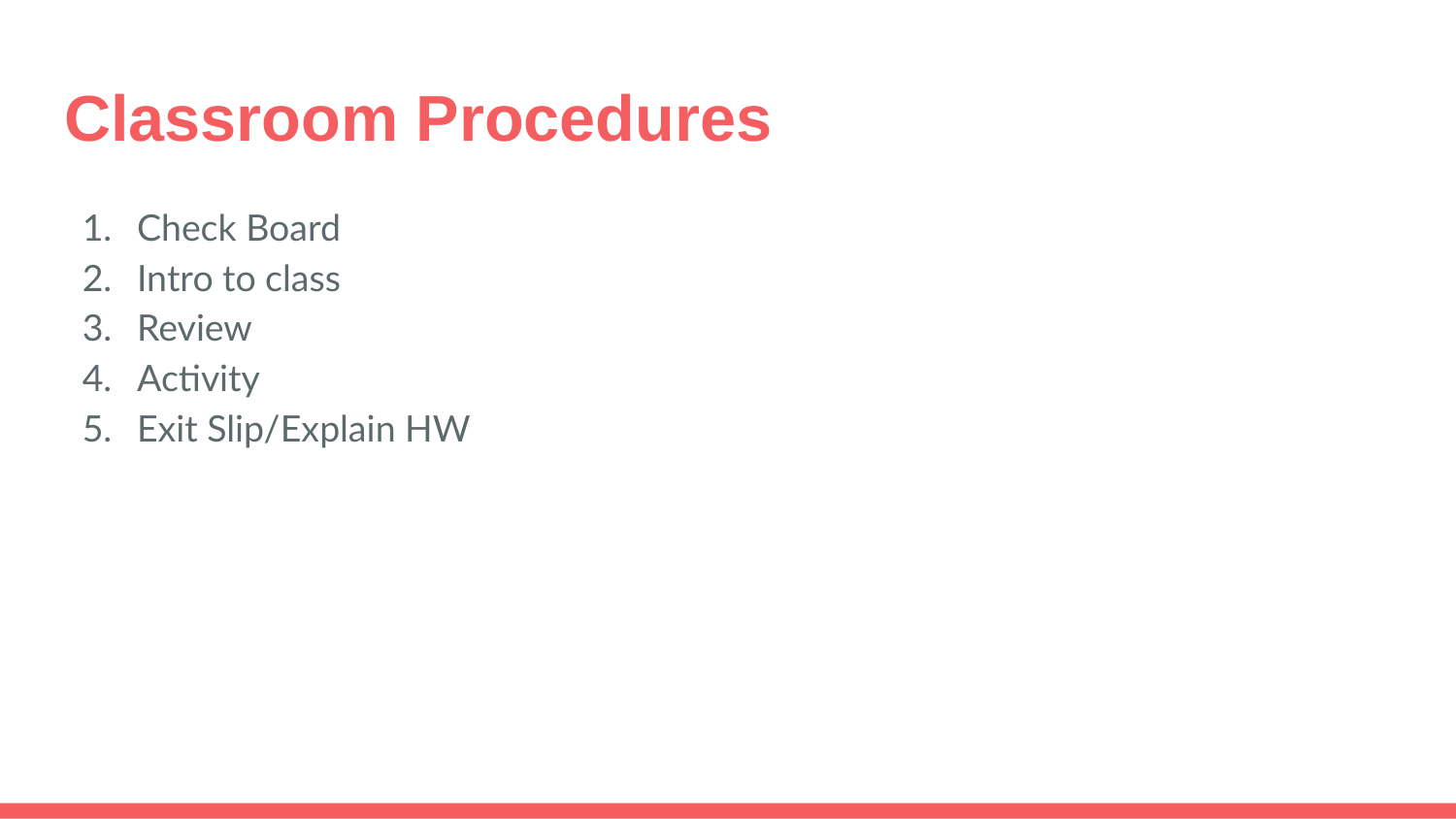

# Classroom Procedures
Check Board
Intro to class
Review
Activity
Exit Slip/Explain HW